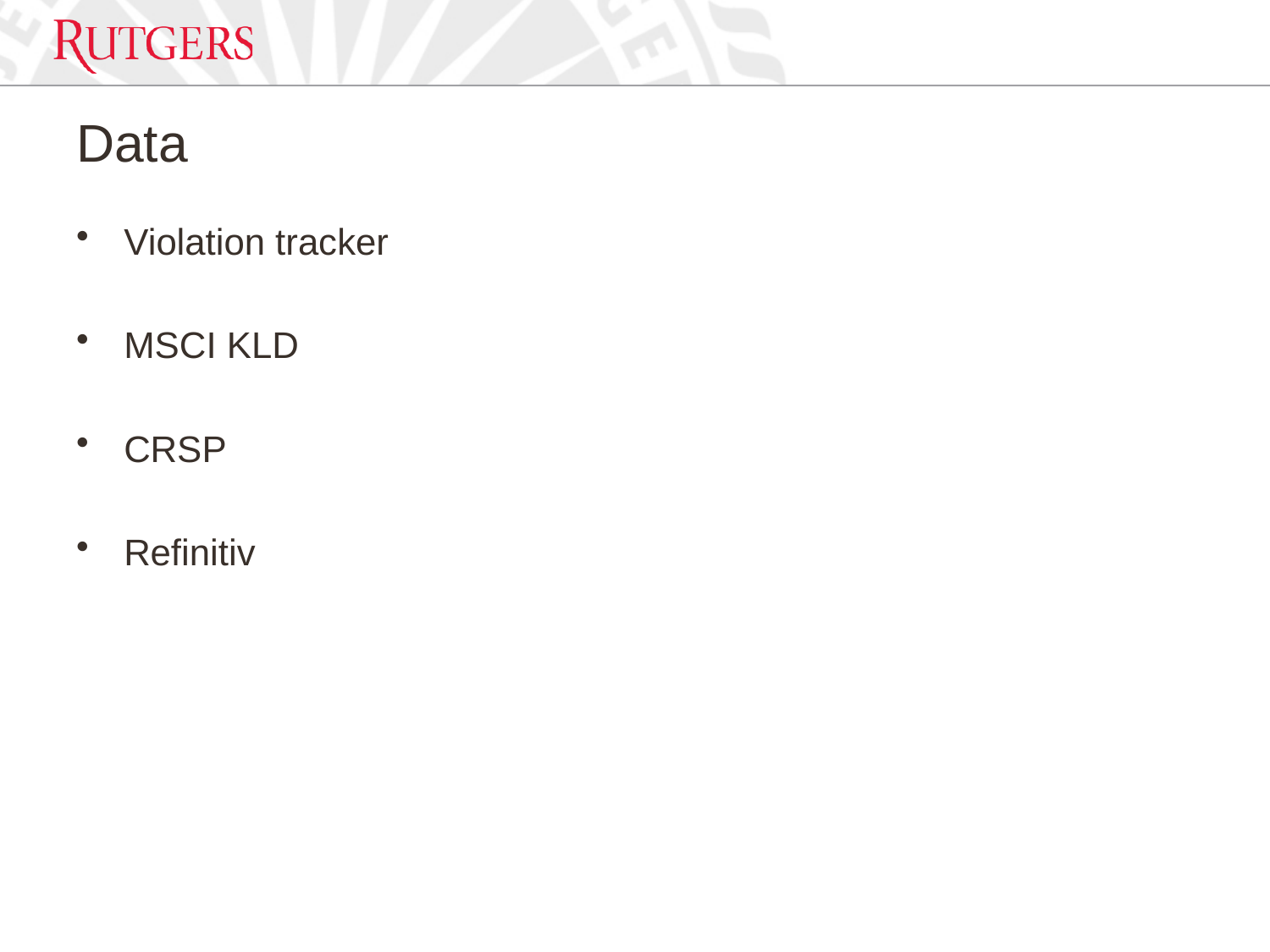

# Data
Violation tracker

MSCI KLD

CRSP

Refinitiv